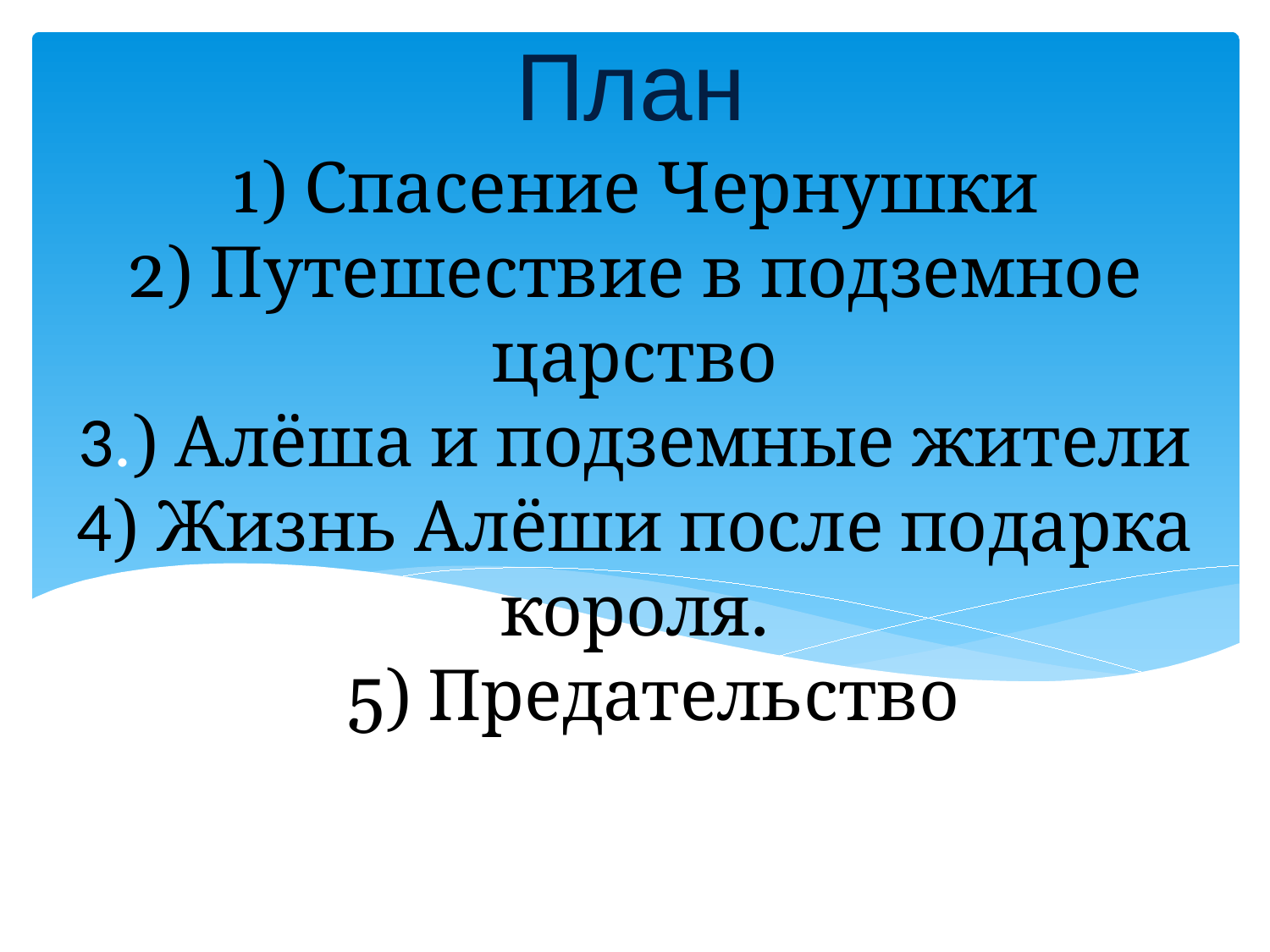

План
# 1) Спасение Чернушки 2) Путешествие в подземное царство 3.) Алёша и подземные жители 4) Жизнь Алёши после подарка короля. р5) Предательство